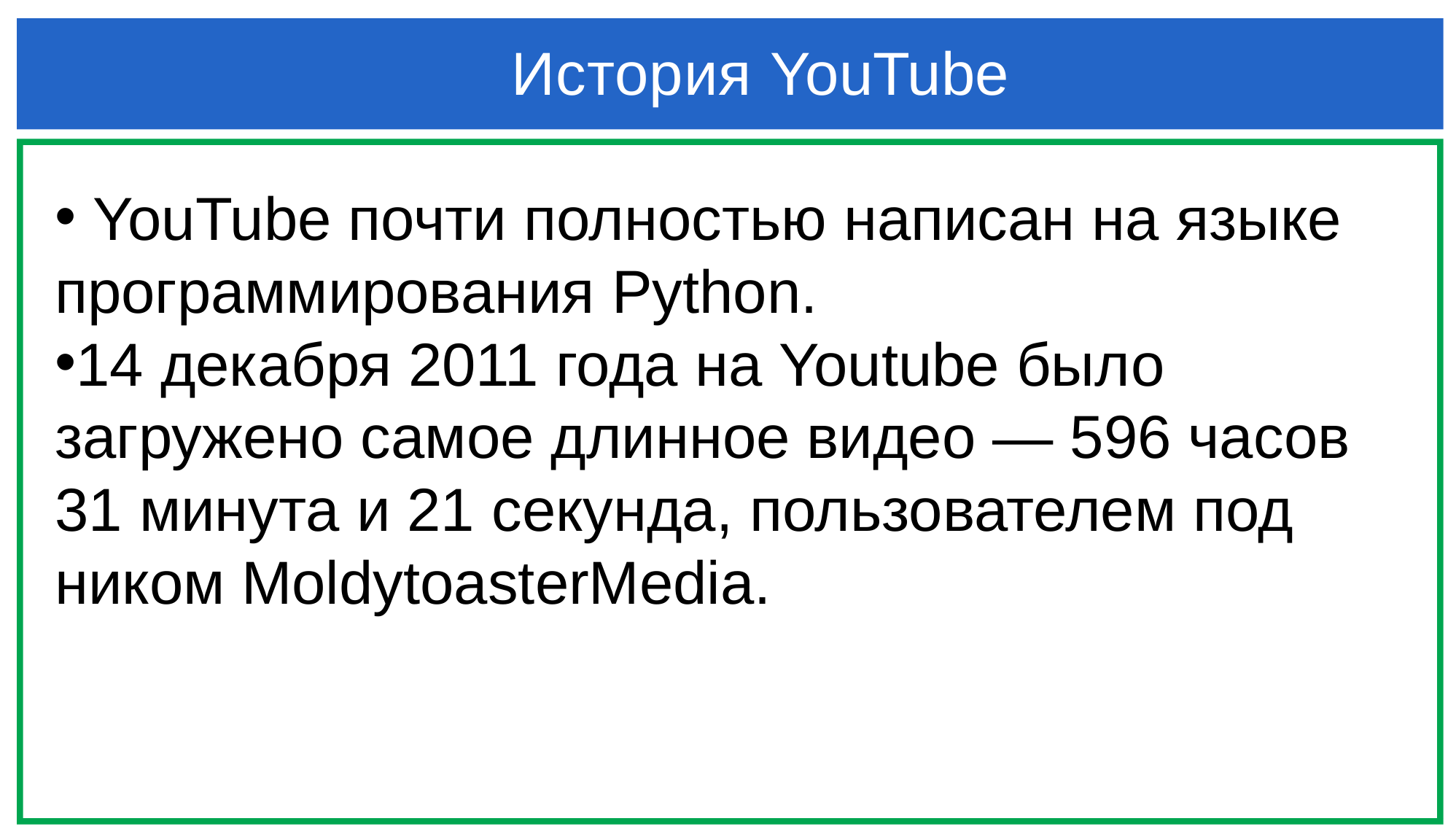

# История YouTube
 YouTube почти полностью написан на языке программирования Python.
14 декабря 2011 года на Youtube было загружено самое длинное видео — 596 часов 31 минута и 21 секунда, пользователем под ником MoldytoasterMedia.